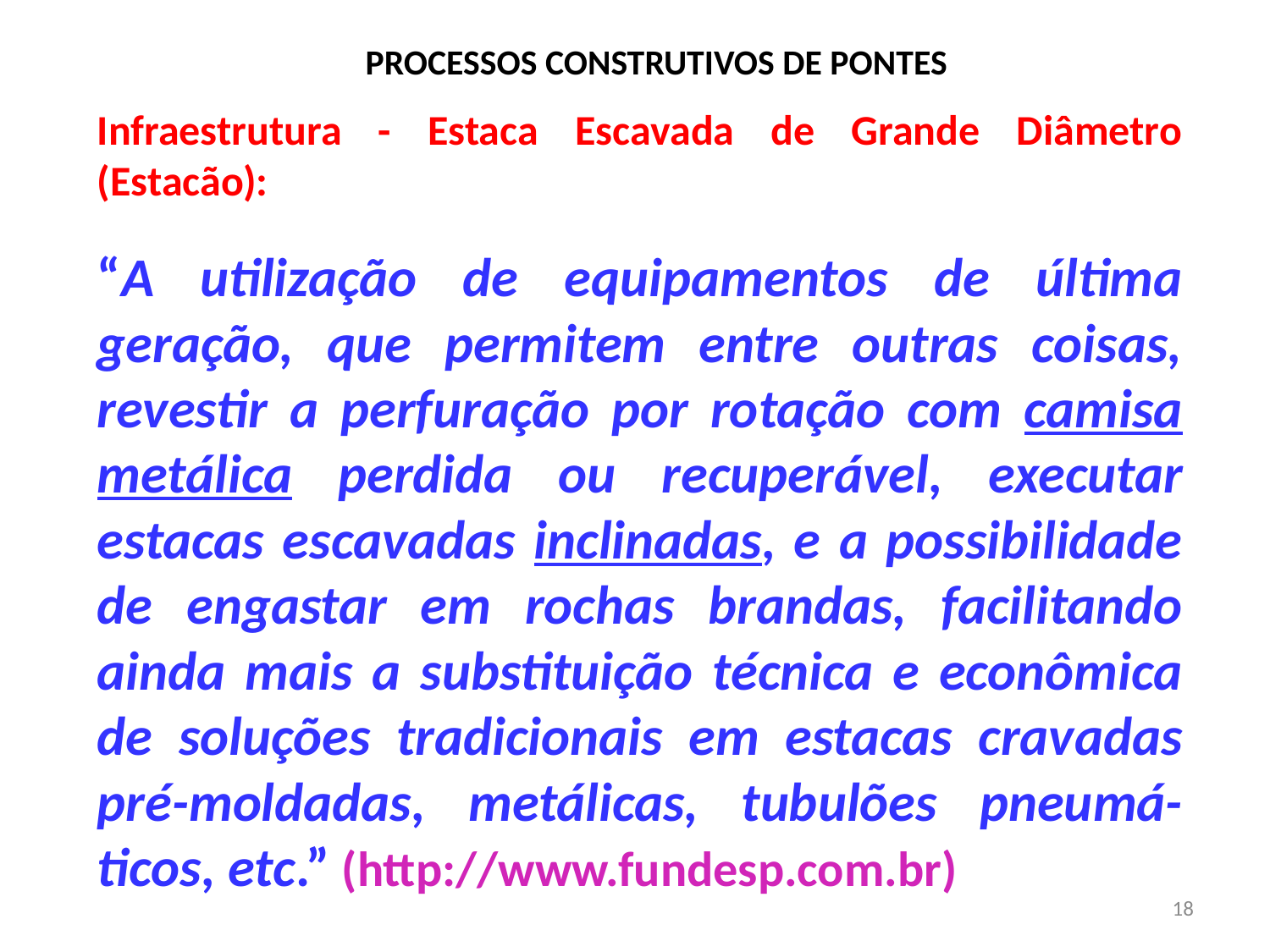

# PROCESSOS CONSTRUTIVOS DE PONTES
Infraestrutura - Estaca Escavada de Grande Diâmetro (Estacão):

“A utilização de equipamentos de última geração, que permitem entre outras coisas, revestir a perfuração por rotação com camisa metálica perdida ou recuperável, executar estacas escavadas inclinadas, e a possibilidade de engastar em rochas brandas, facilitando ainda mais a substituição técnica e econômica de soluções tradicionais em estacas cravadas pré-moldadas, metálicas, tubulões pneumá-ticos, etc.” (http://www.fundesp.com.br)
18